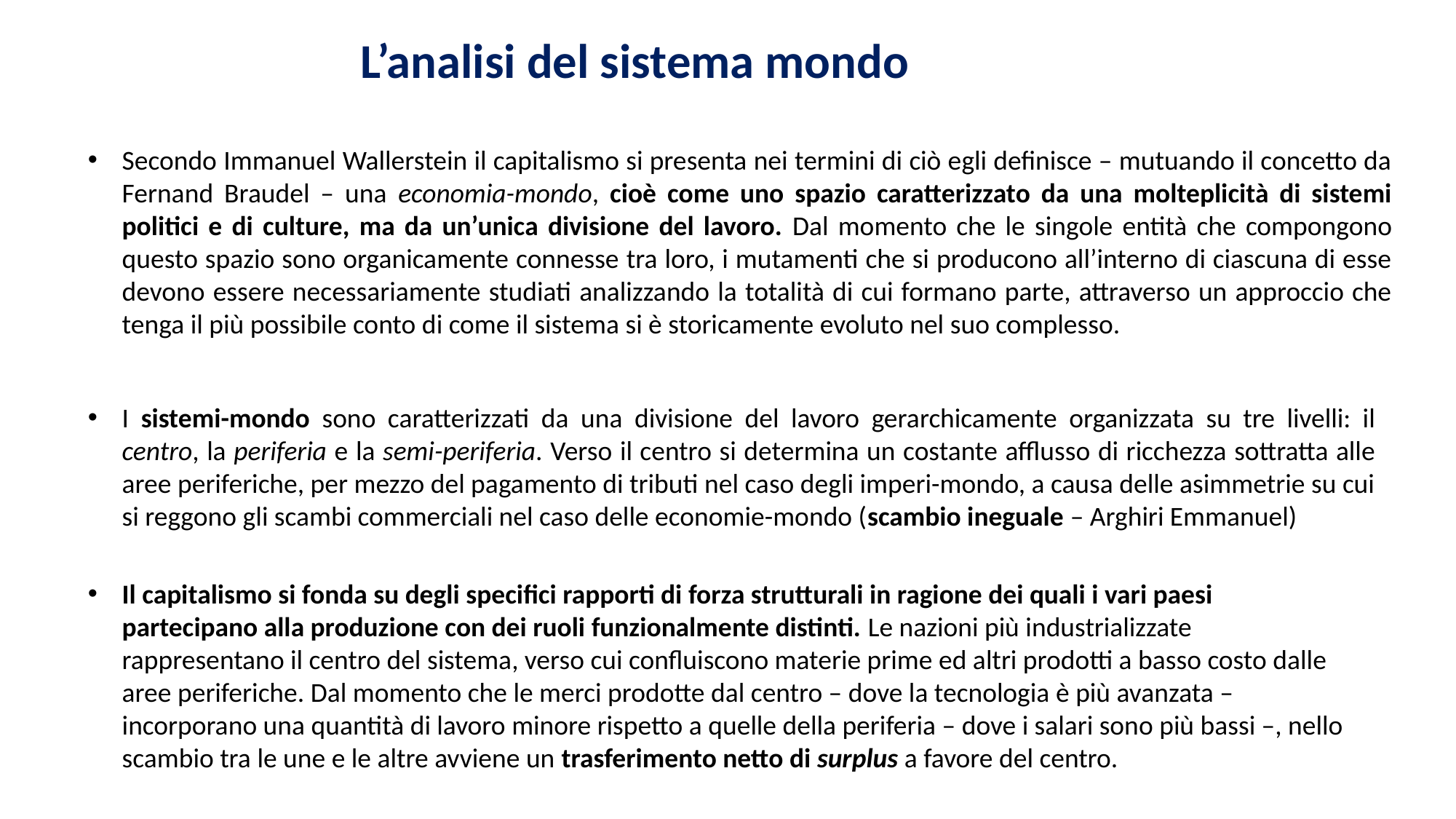

L’analisi del sistema mondo
Secondo Immanuel Wallerstein il capitalismo si presenta nei termini di ciò egli definisce – mutuando il concetto da Fernand Braudel – una economia-mondo, cioè come uno spazio caratterizzato da una molteplicità di sistemi politici e di culture, ma da un’unica divisione del lavoro. Dal momento che le singole entità che compongono questo spazio sono organicamente connesse tra loro, i mutamenti che si producono all’interno di ciascuna di esse devono essere necessariamente studiati analizzando la totalità di cui formano parte, attraverso un approccio che tenga il più possibile conto di come il sistema si è storicamente evoluto nel suo complesso.

I sistemi-mondo sono caratterizzati da una divisione del lavoro gerarchicamente organizzata su tre livelli: il centro, la periferia e la semi-periferia. Verso il centro si determina un costante afflusso di ricchezza sottratta alle aree periferiche, per mezzo del pagamento di tributi nel caso degli imperi-mondo, a causa delle asimmetrie su cui si reggono gli scambi commerciali nel caso delle economie-mondo (scambio ineguale – Arghiri Emmanuel)
Il capitalismo si fonda su degli specifici rapporti di forza strutturali in ragione dei quali i vari paesi partecipano alla produzione con dei ruoli funzionalmente distinti. Le nazioni più industrializzate rappresentano il centro del sistema, verso cui confluiscono materie prime ed altri prodotti a basso costo dalle aree periferiche. Dal momento che le merci prodotte dal centro – dove la tecnologia è più avanzata – incorporano una quantità di lavoro minore rispetto a quelle della periferia – dove i salari sono più bassi –, nello scambio tra le une e le altre avviene un trasferimento netto di surplus a favore del centro.